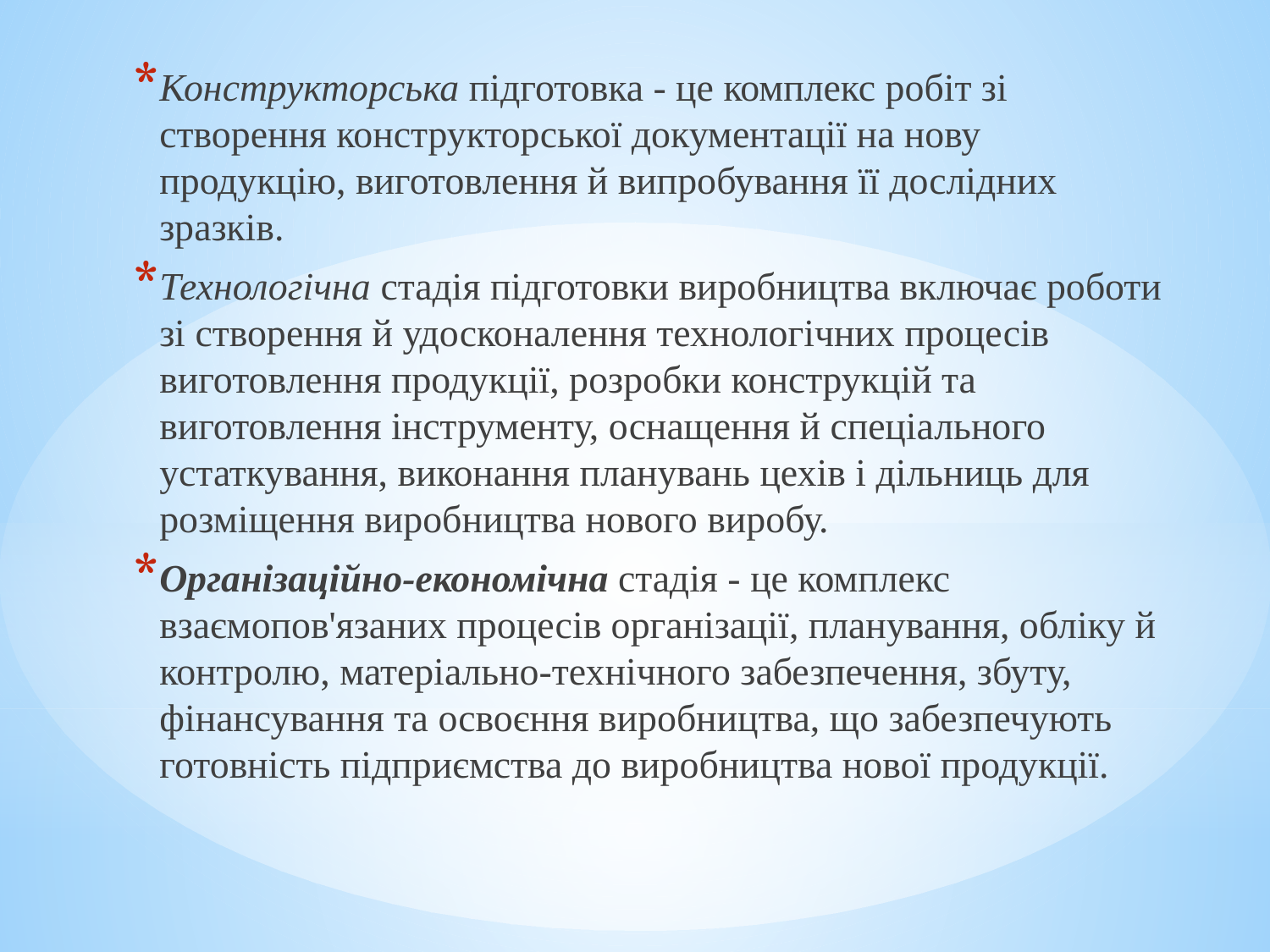

Конструкторська підготовка - це комплекс робіт зі створення конструкторської документації на нову продукцію, виготовлення й випробування її дослідних зразків.
Технологічна стадія підготовки виробництва включає роботи зі створення й удосконалення технологічних процесів виготовлення продукції, розробки конструкцій та виготовлення інструменту, оснащення й спеціального устаткування, виконання планувань цехів і дільниць для розміщення виробництва нового виробу.
Організаційно-економічна стадія - це комплекс взаємопов'язаних процесів організації, планування, обліку й контролю, матеріально-технічного забезпечення, збуту, фінансування та освоєння виробництва, що забезпечують готовність підприємства до виробництва нової продукції.